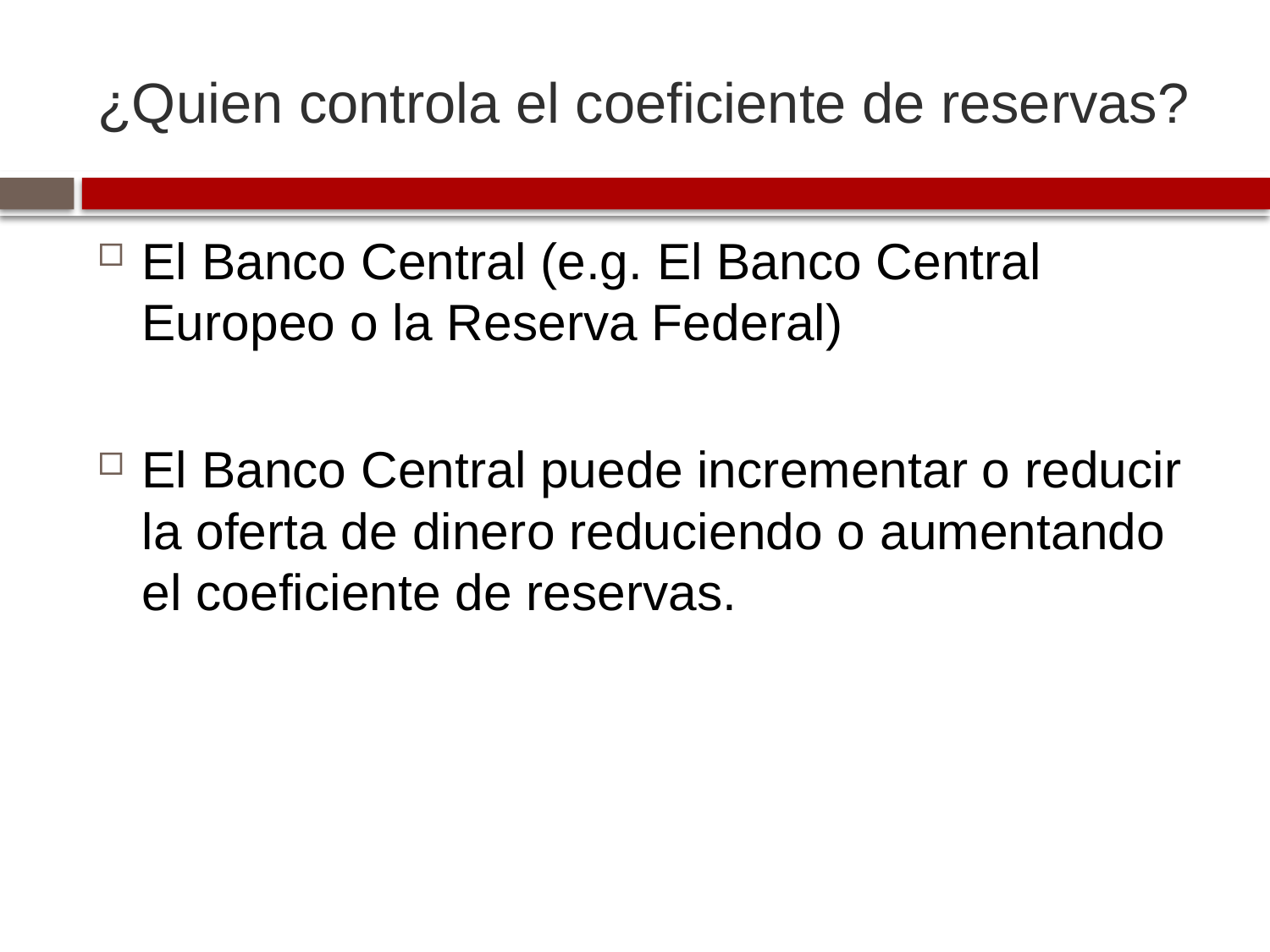

# ¿Quien controla el coeficiente de reservas?
El Banco Central (e.g. El Banco Central Europeo o la Reserva Federal)

El Banco Central puede incrementar o reducir la oferta de dinero reduciendo o aumentando el coeficiente de reservas.